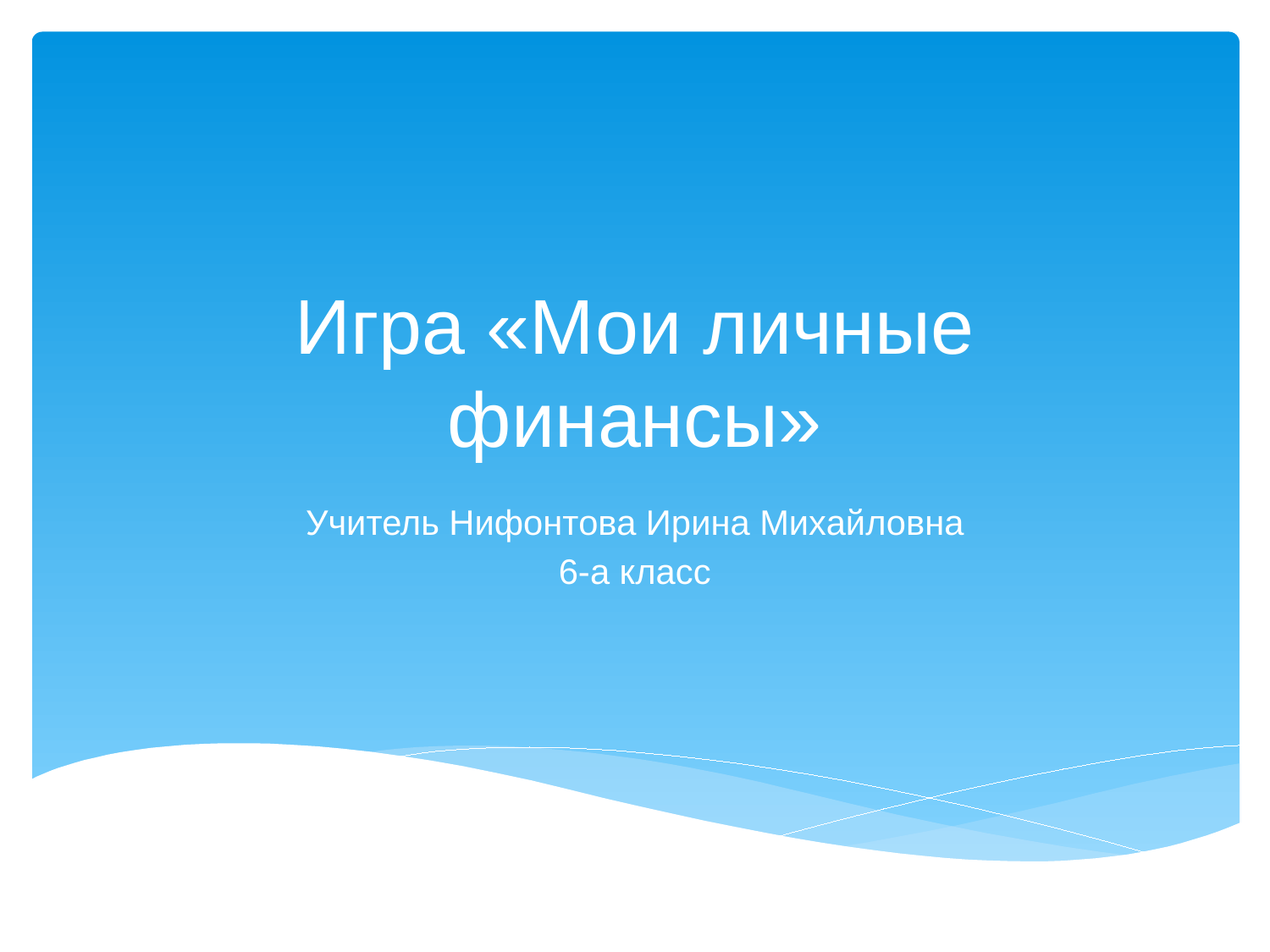

# Игра «Мои личные финансы»
Учитель Нифонтова Ирина Михайловна
6-а класс